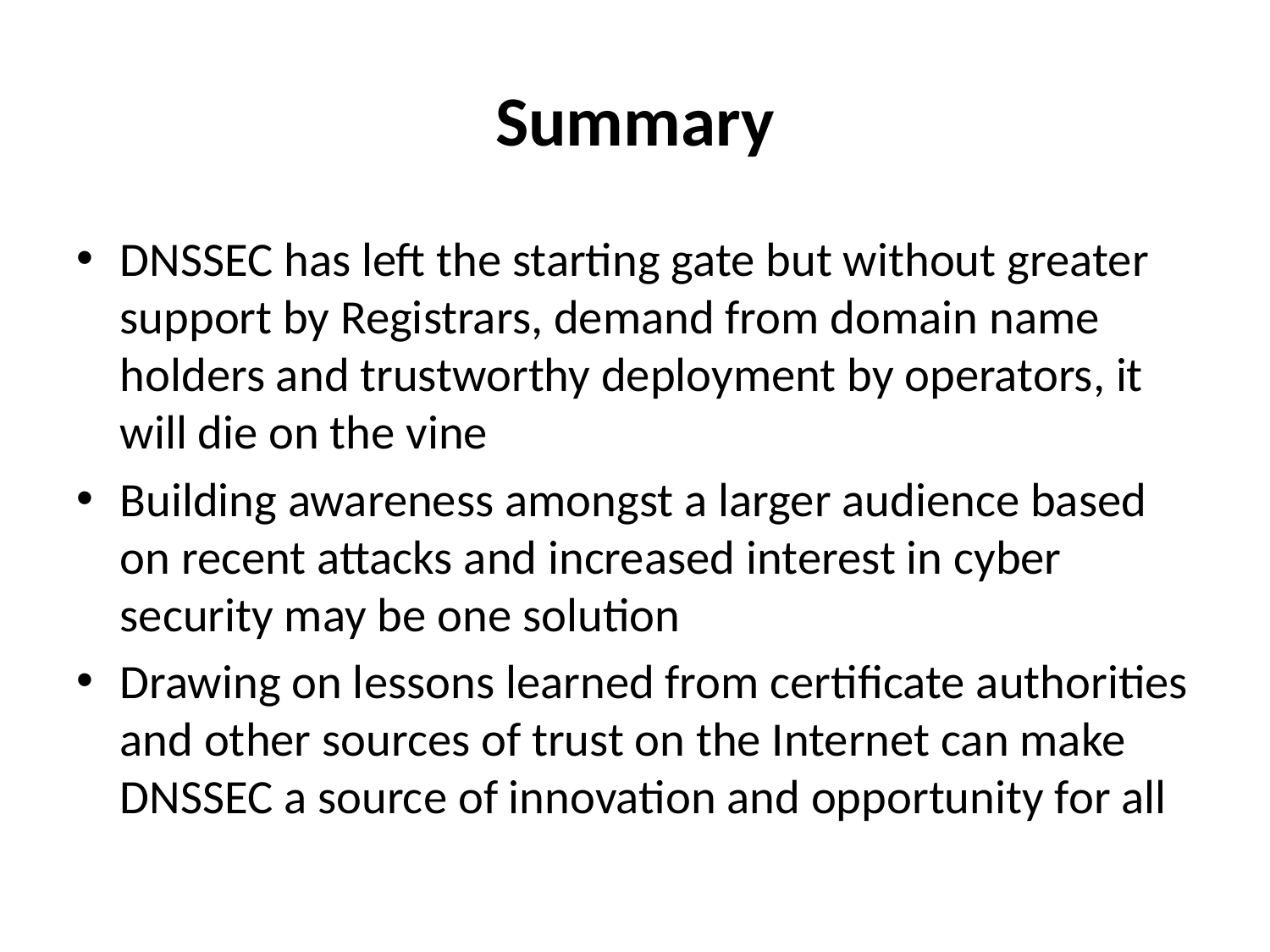

# Summary
DNSSEC has left the starting gate but without greater support by Registrars, demand from domain name holders and trustworthy deployment by operators, it will die on the vine
Building awareness amongst a larger audience based on recent attacks and increased interest in cyber security may be one solution
Drawing on lessons learned from certificate authorities and other sources of trust on the Internet can make DNSSEC a source of innovation and opportunity for all